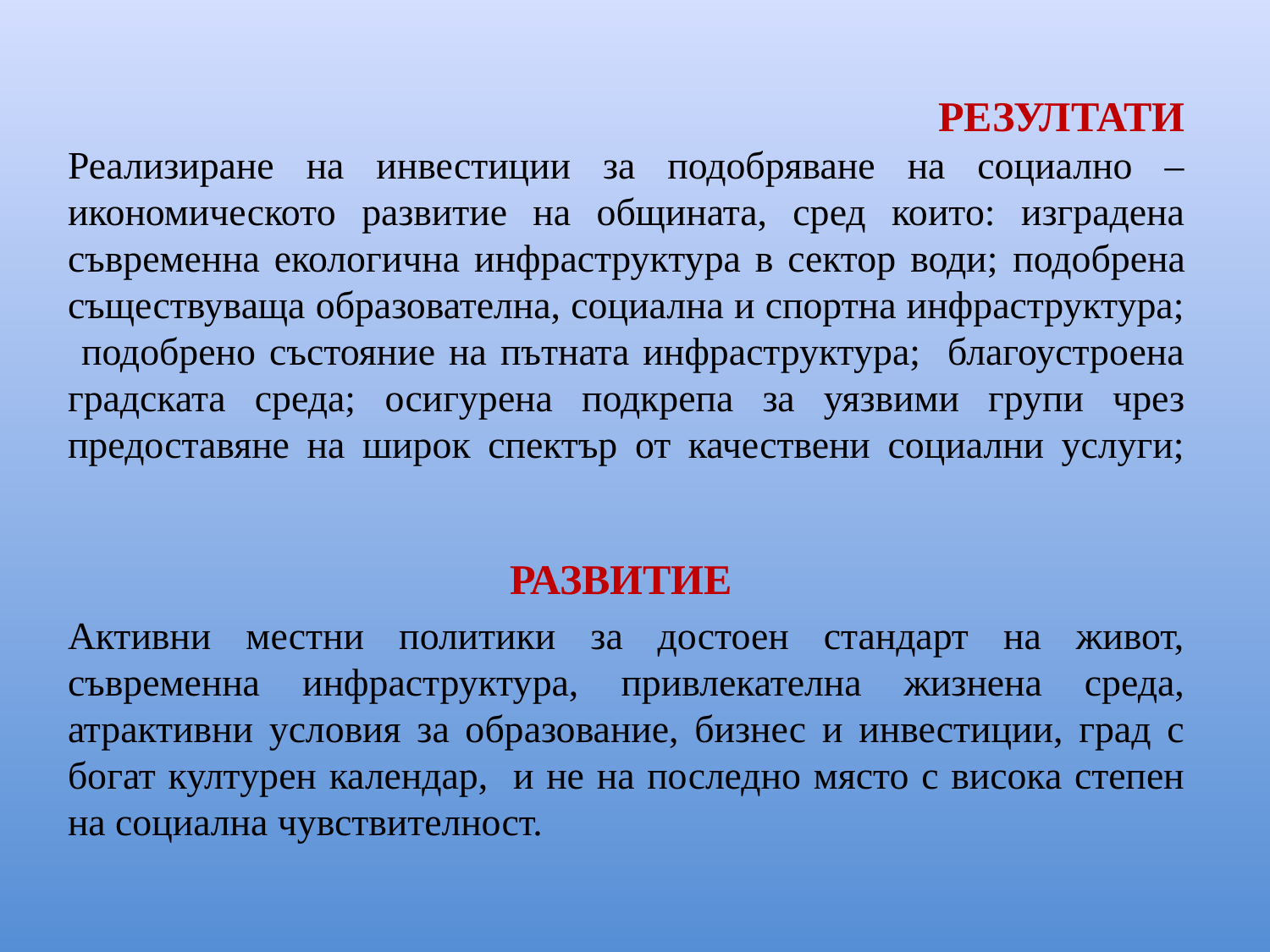

# РЕЗУЛТАТИ Реализиране на инвестиции за подобряване на социално – икономическото развитие на общината, сред които: изградена съвременна екологична инфраструктура в сектор води; подобрена съществуваща образователна, социална и спортна инфраструктура;  подобрено състояние на пътната инфраструктура;  благоустроена градската среда; осигурена подкрепа за уязвими групи чрез предоставяне на широк спектър от качествени социални услуги;
РАЗВИТИЕ
Активни местни политики за достоен стандарт на живот, съвременна инфраструктура, привлекателна жизнена среда, атрактивни условия за образование, бизнес и инвестиции, град с богат културен календар,  и не на последно място с висока степен на социална чувствителност.